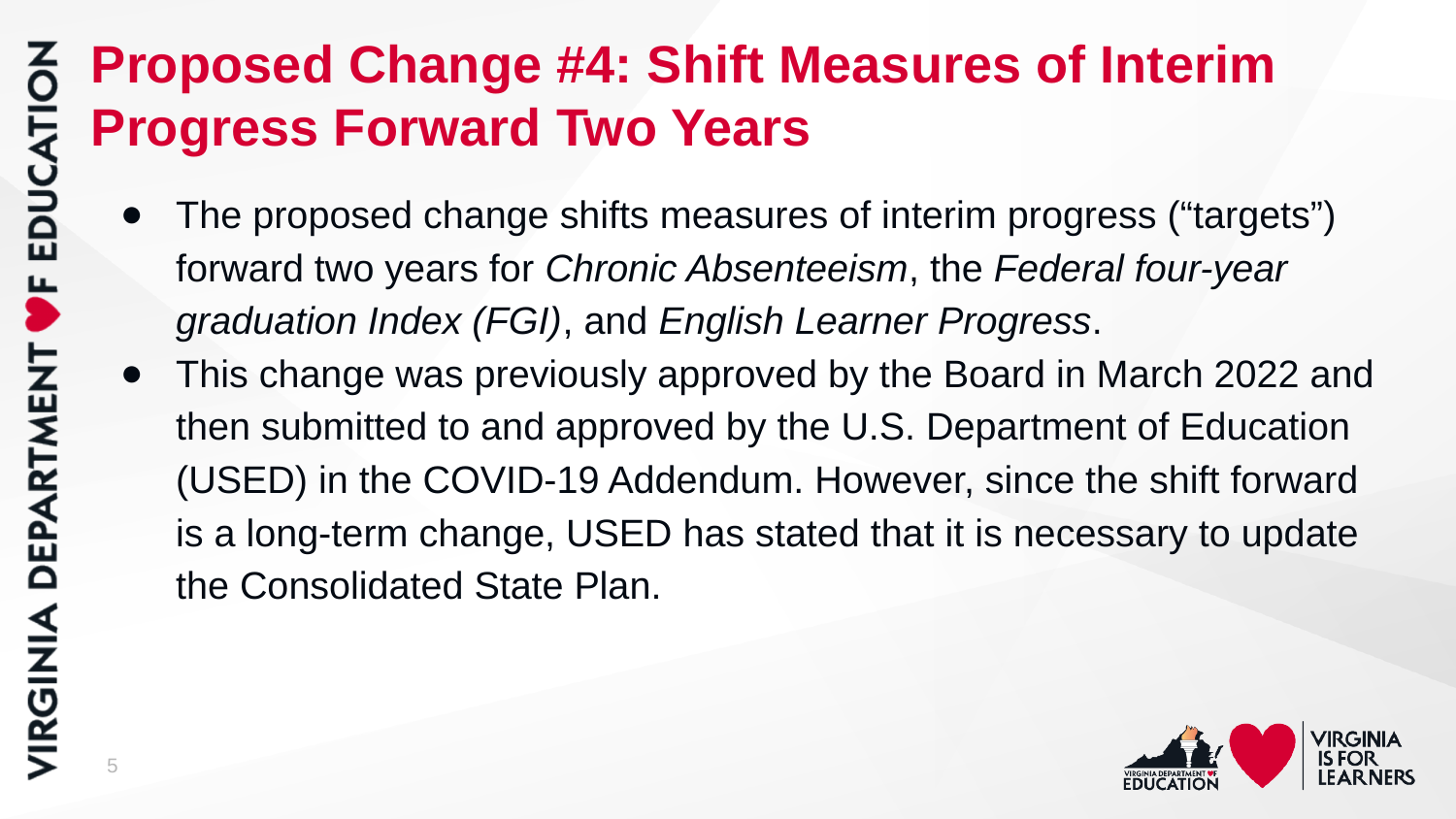

# Proposed Change #4: Shift Measures of Interim Progress Forward Two Years
The proposed change shifts measures of interim progress (“targets”) forward two years for Chronic Absenteeism, the Federal four-year graduation Index (FGI), and English Learner Progress.
This change was previously approved by the Board in March 2022 and then submitted to and approved by the U.S. Department of Education (USED) in the COVID-19 Addendum. However, since the shift forward is a long-term change, USED has stated that it is necessary to update the Consolidated State Plan.
5